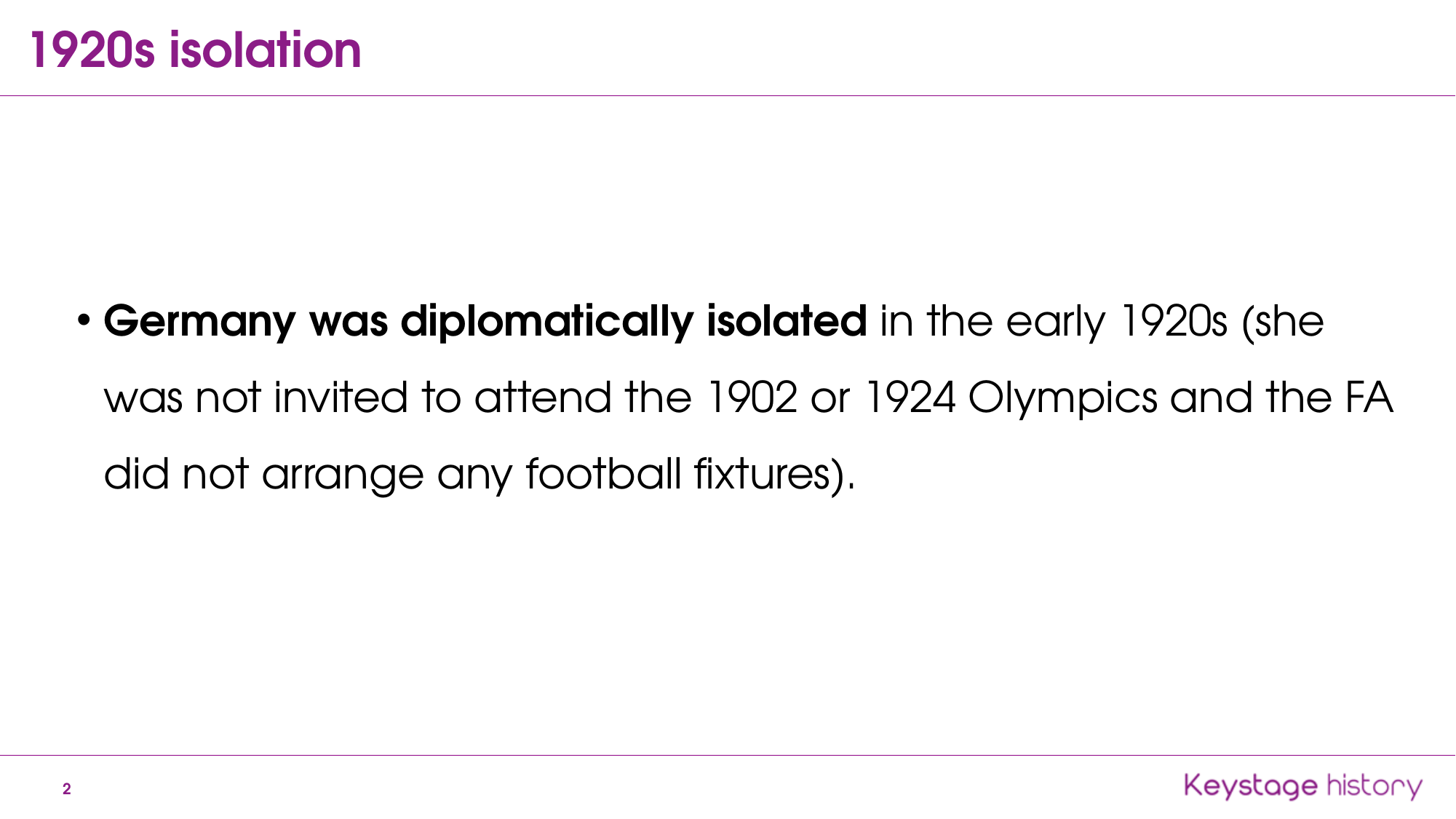

1920s isolation
Germany was diplomatically isolated in the early 1920s (she was not invited to attend the 1902 or 1924 Olympics and the FA did not arrange any football fixtures).